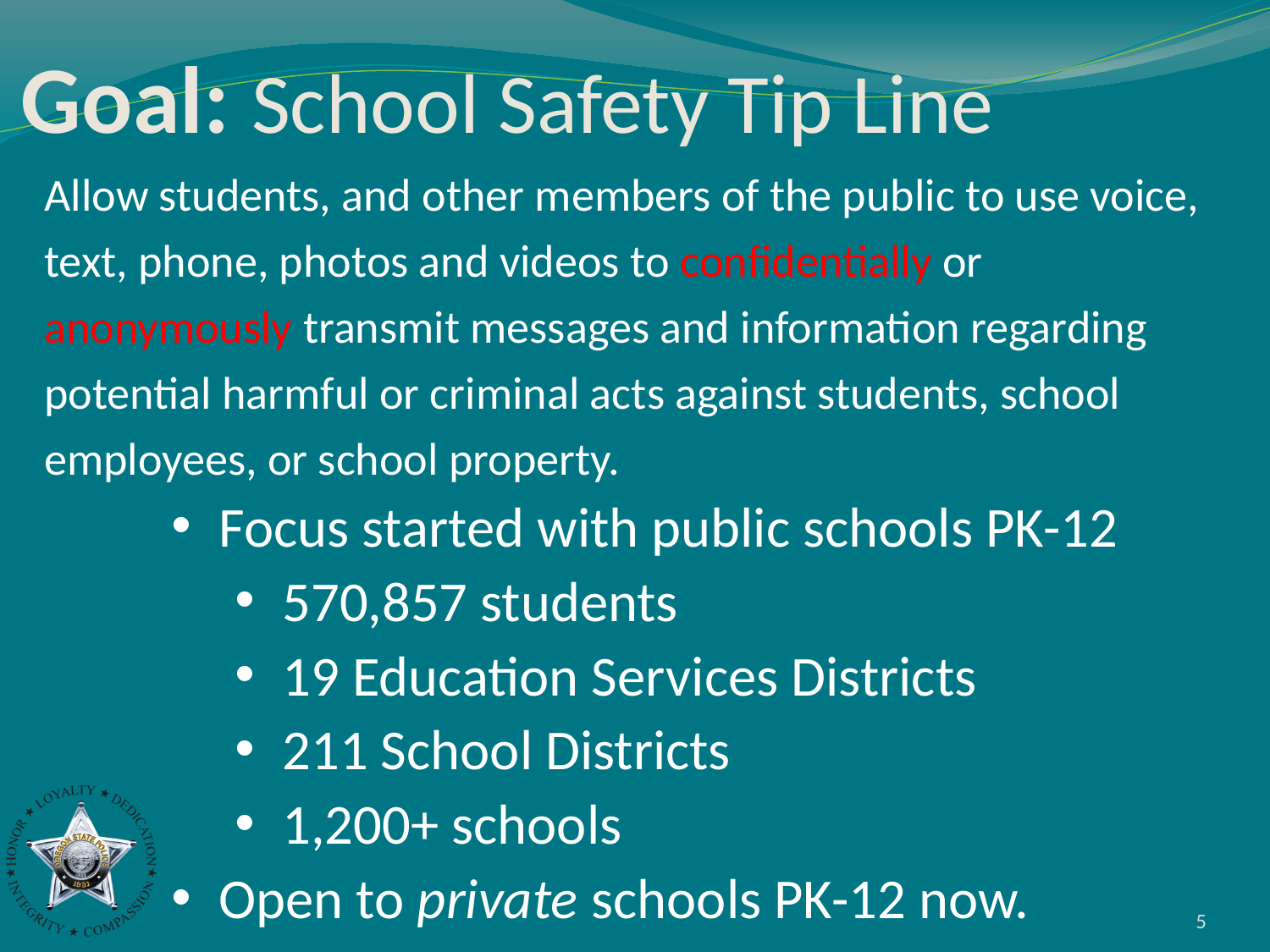

# Goal: School Safety Tip Line
Allow students, and other members of the public to use voice, text, phone, photos and videos to confidentially or anonymously transmit messages and information regarding potential harmful or criminal acts against students, school employees, or school property.
Focus started with public schools PK-12
570,857 students
19 Education Services Districts
211 School Districts
1,200+ schools
Open to private schools PK-12 now.
5